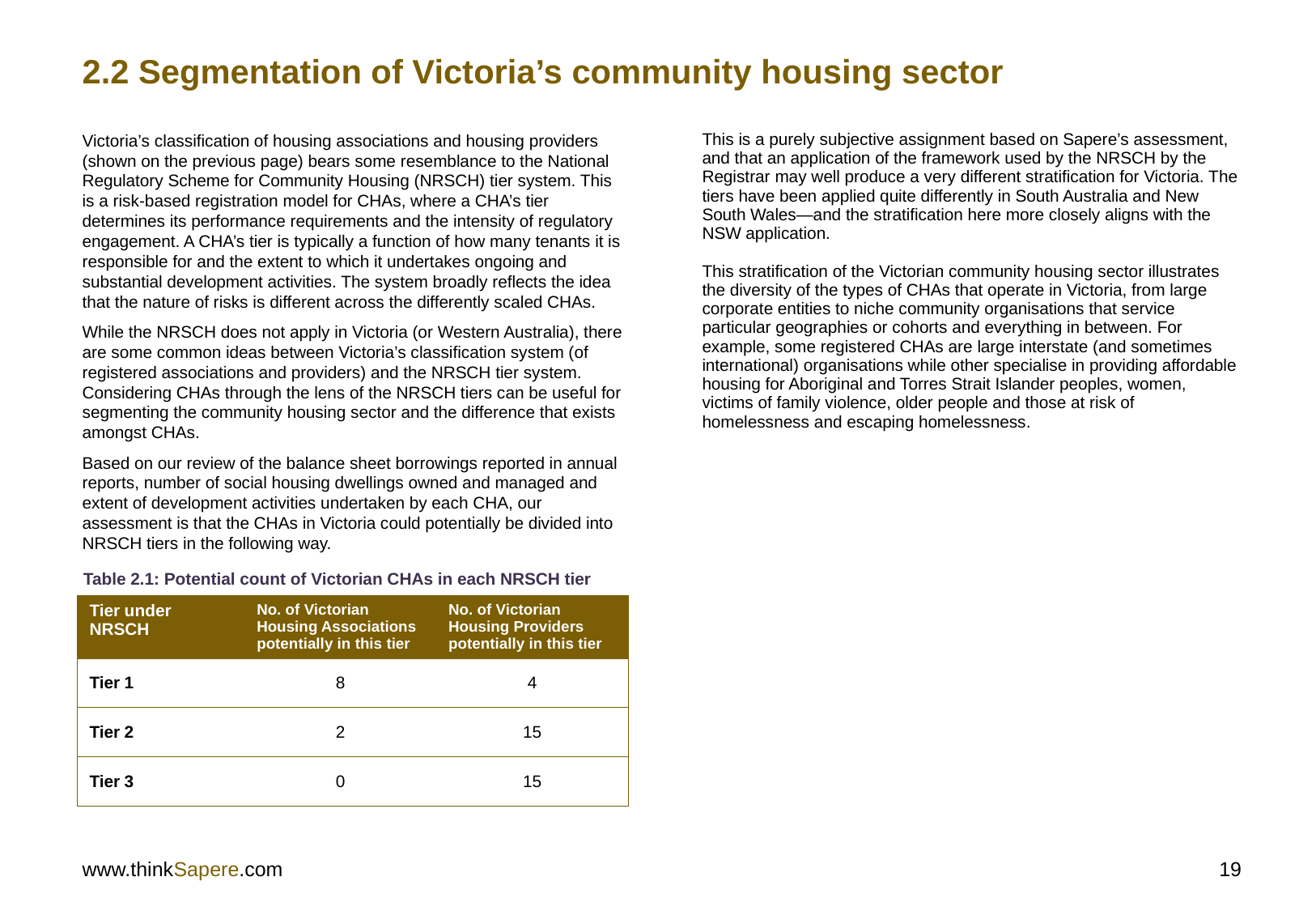

# 2.2 Segmentation of Victoria’s community housing sector
This is a purely subjective assignment based on Sapere’s assessment, and that an application of the framework used by the NRSCH by the Registrar may well produce a very different stratification for Victoria. The tiers have been applied quite differently in South Australia and New South Wales—and the stratification here more closely aligns with the NSW application.
This stratification of the Victorian community housing sector illustrates the diversity of the types of CHAs that operate in Victoria, from large corporate entities to niche community organisations that service particular geographies or cohorts and everything in between. For example, some registered CHAs are large interstate (and sometimes international) organisations while other specialise in providing affordable housing for Aboriginal and Torres Strait Islander peoples, women, victims of family violence, older people and those at risk of homelessness and escaping homelessness.
Victoria’s classification of housing associations and housing providers (shown on the previous page) bears some resemblance to the National Regulatory Scheme for Community Housing (NRSCH) tier system. This is a risk-based registration model for CHAs, where a CHA’s tier determines its performance requirements and the intensity of regulatory engagement. A CHA’s tier is typically a function of how many tenants it is responsible for and the extent to which it undertakes ongoing and substantial development activities. The system broadly reflects the idea that the nature of risks is different across the differently scaled CHAs.
While the NRSCH does not apply in Victoria (or Western Australia), there are some common ideas between Victoria’s classification system (of registered associations and providers) and the NRSCH tier system. Considering CHAs through the lens of the NRSCH tiers can be useful for segmenting the community housing sector and the difference that exists amongst CHAs.
Based on our review of the balance sheet borrowings reported in annual reports, number of social housing dwellings owned and managed and extent of development activities undertaken by each CHA, our assessment is that the CHAs in Victoria could potentially be divided into NRSCH tiers in the following way.
Table 2.1: Potential count of Victorian CHAs in each NRSCH tier
| Tier under NRSCH | No. of Victorian Housing Associations potentially in this tier | No. of Victorian Housing Providers potentially in this tier |
| --- | --- | --- |
| Tier 1 | 8 | 4 |
| Tier 2 | 2 | 15 |
| Tier 3 | 0 | 15 |
www.thinkSapere.com
19